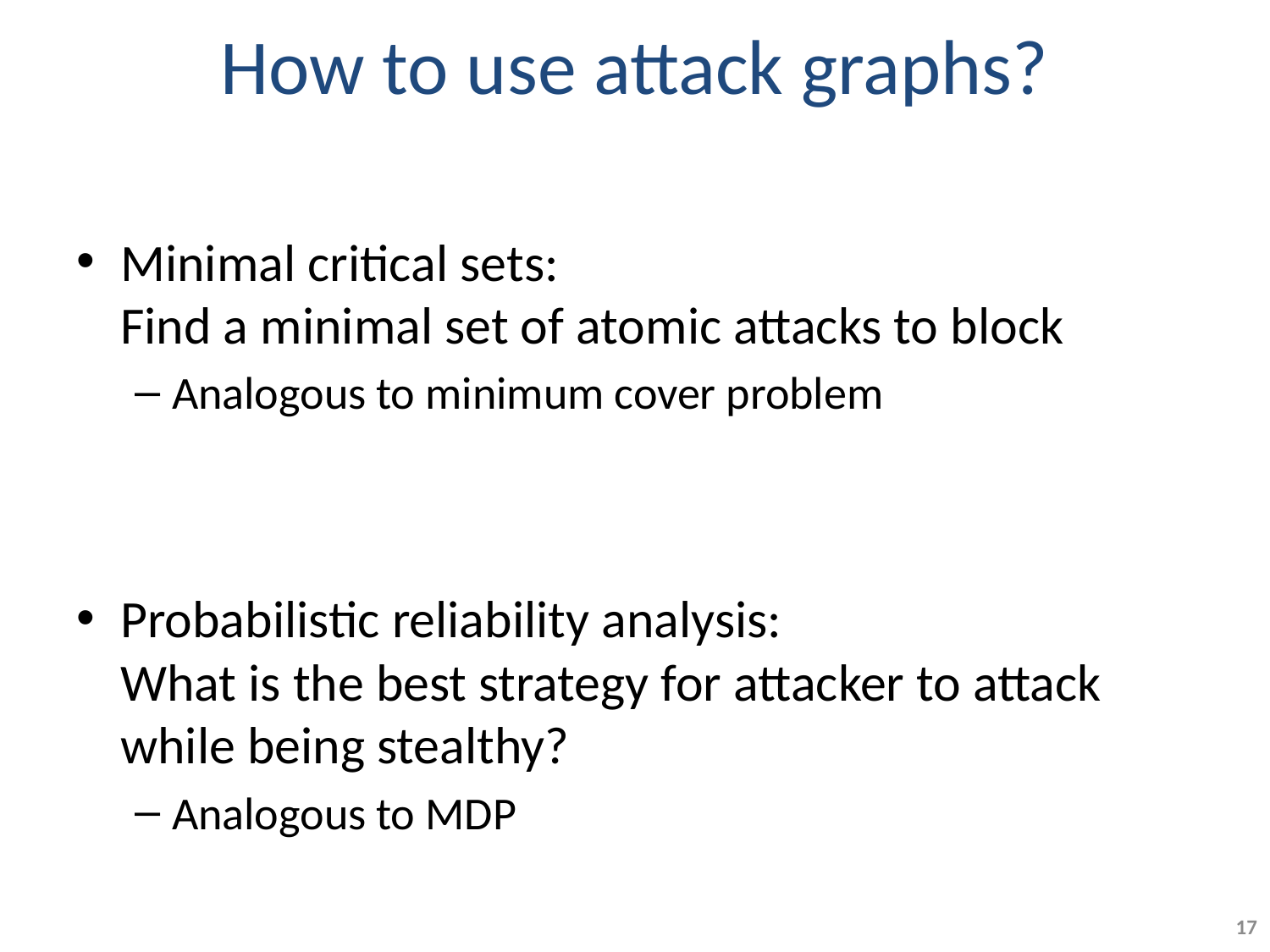

# How to use attack graphs?
Minimal critical sets:
Find a minimal set of atomic attacks to block
Analogous to minimum cover problem

Probabilistic reliability analysis:
What is the best strategy for attacker to attack while being stealthy?
Analogous to MDP

17